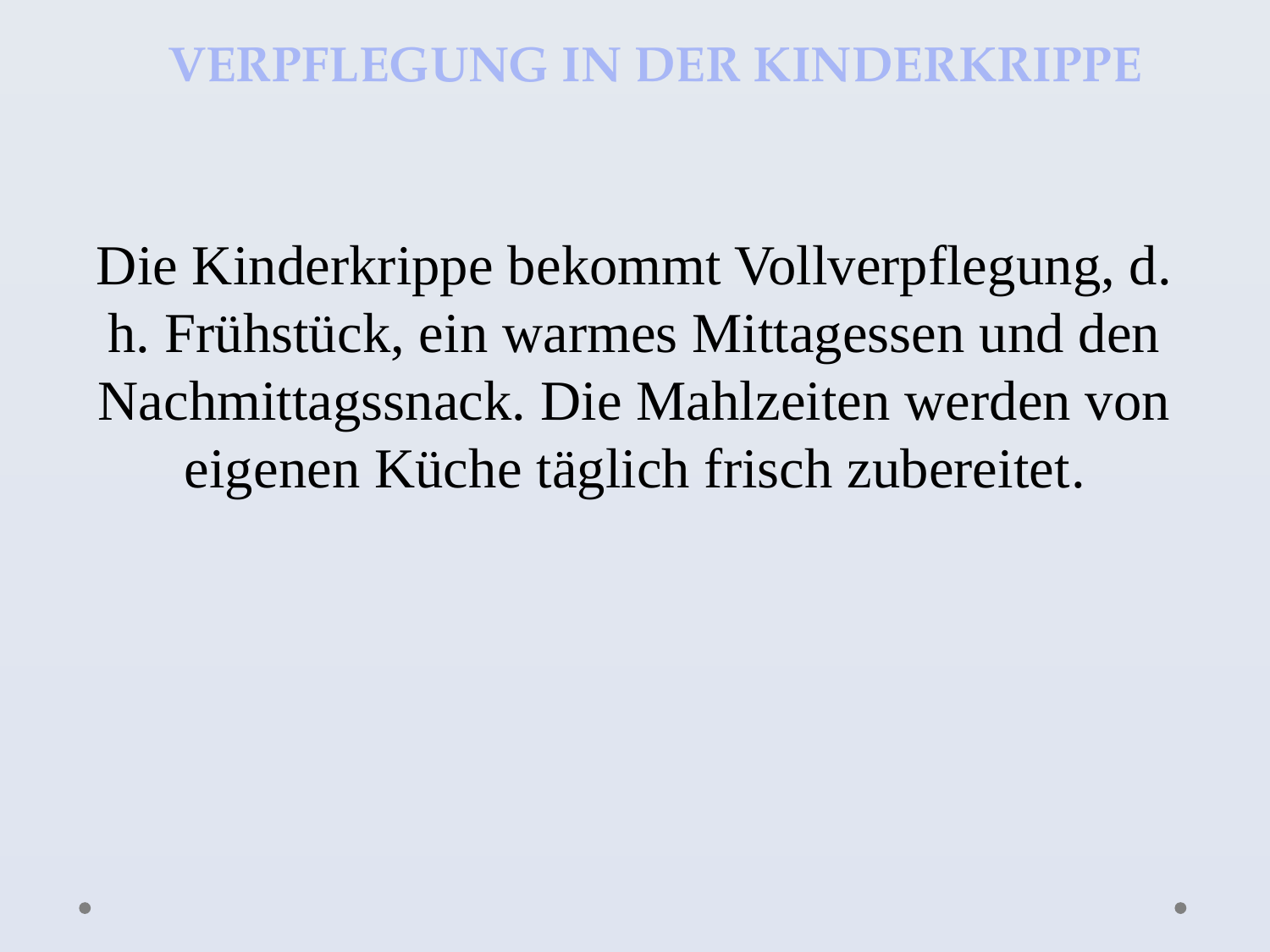

VERPFLEGUNG IN DER KINDERKRIPPE
Die Kinderkrippe bekommt Vollverpflegung, d. h. Frühstück, ein warmes Mittagessen und den Nachmittagssnack. Die Mahlzeiten werden von eigenen Küche täglich frisch zubereitet.